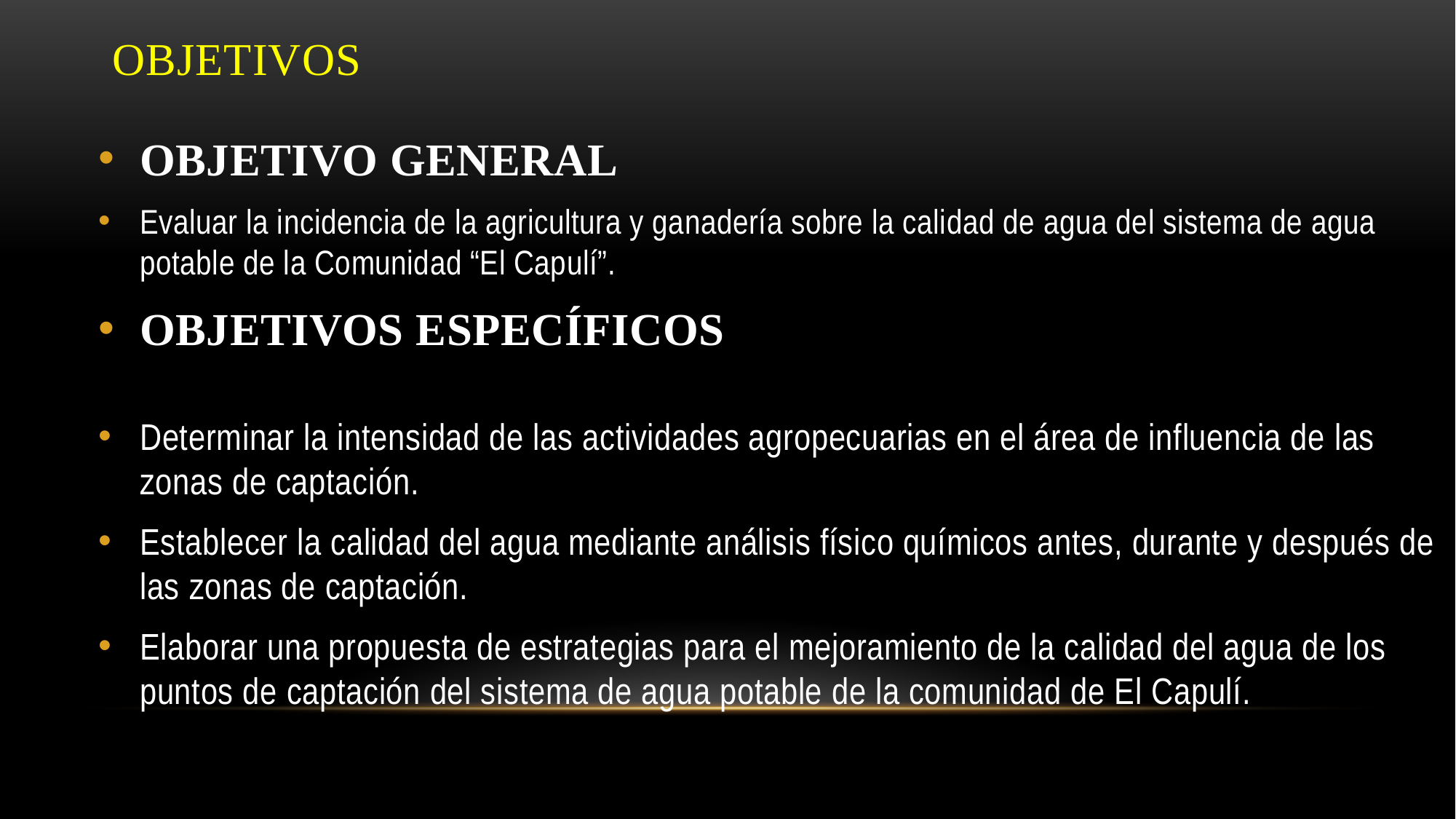

# OBJETIVOS

OBJETIVO GENERAL
Evaluar la incidencia de la agricultura y ganadería sobre la calidad de agua del sistema de agua potable de la Comunidad “El Capulí”.
OBJETIVOS ESPECÍFICOS

Determinar la intensidad de las actividades agropecuarias en el área de influencia de las zonas de captación.
Establecer la calidad del agua mediante análisis físico químicos antes, durante y después de las zonas de captación.
Elaborar una propuesta de estrategias para el mejoramiento de la calidad del agua de los puntos de captación del sistema de agua potable de la comunidad de El Capulí.